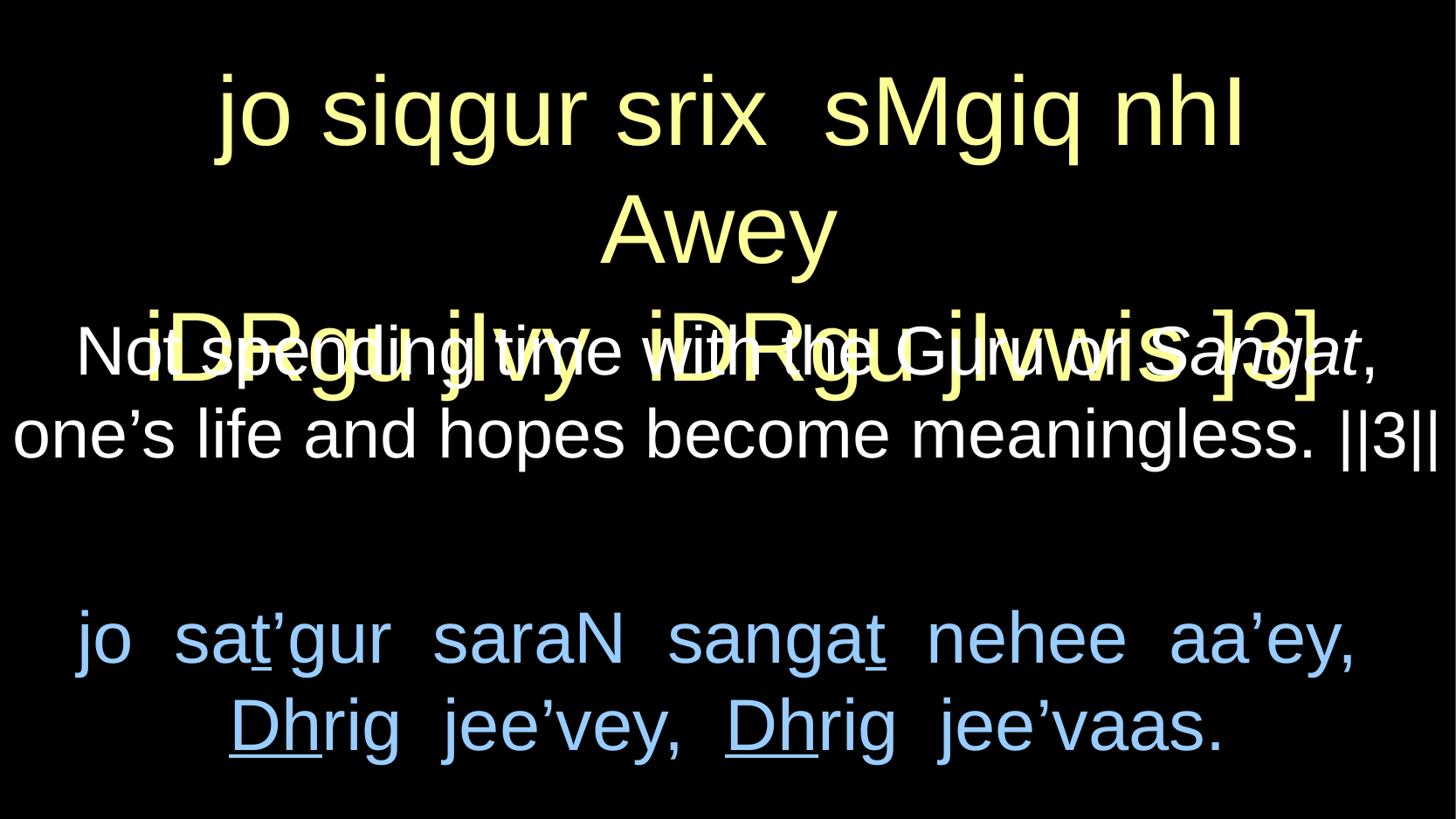

jo siqgur srix  sMgiq nhI Awey
iDRgu jIvy  iDRgu jIvwis ]3]
Not spending time with the Guru or Sangat, one’s life and hopes become meaningless. ||3||
# jo  sat’gur  saraN  sangat  nehee  aa’ey, Dhrig  jee’vey,  Dhrig  jee’vaas.